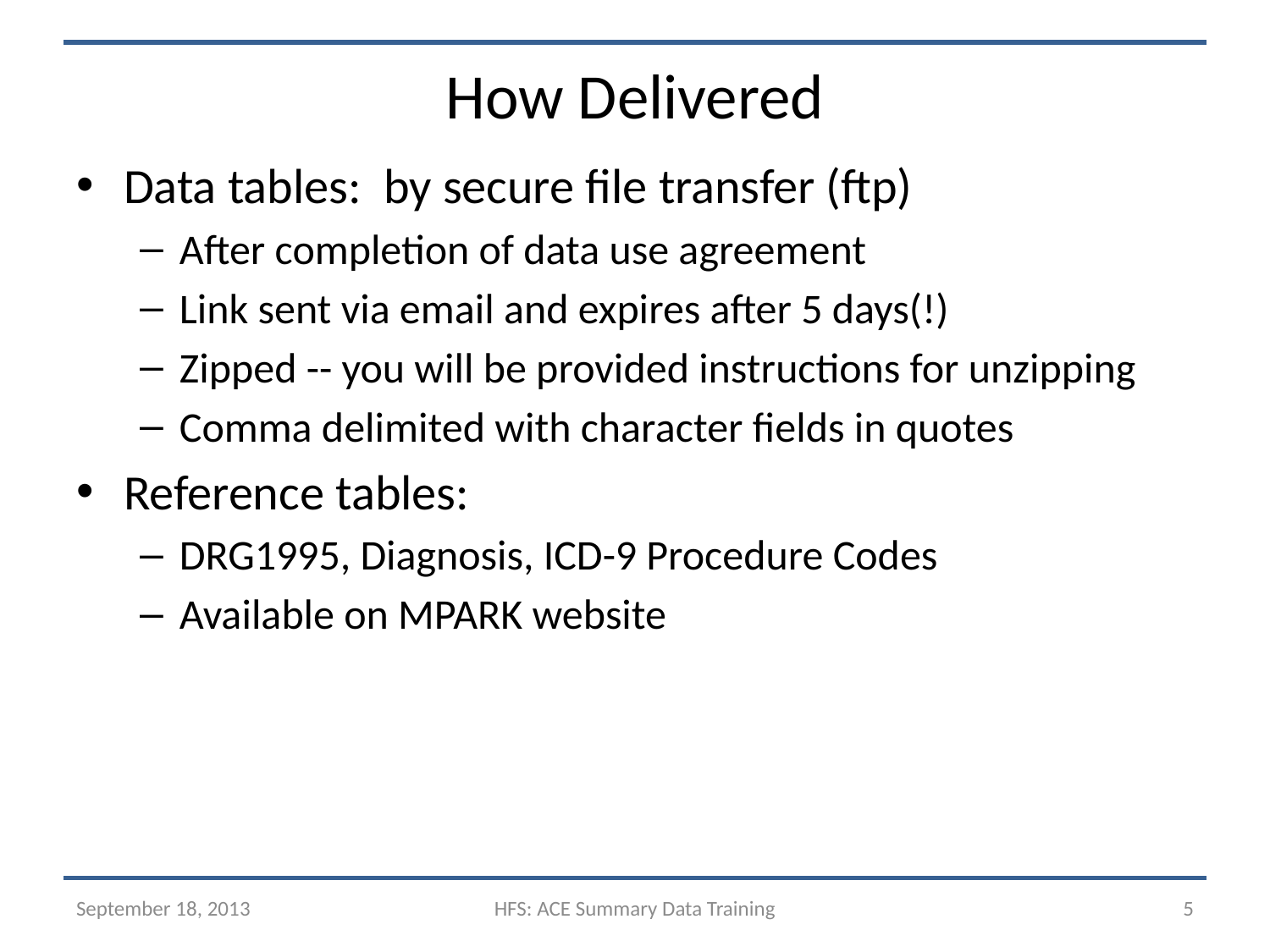

# How Delivered
Data tables:  by secure file transfer (ftp)
After completion of data use agreement
Link sent via email and expires after 5 days(!)
Zipped -- you will be provided instructions for unzipping
Comma delimited with character fields in quotes
Reference tables:
DRG1995, Diagnosis, ICD-9 Procedure Codes
Available on MPARK website

September 18, 2013
HFS: ACE Summary Data Training
5